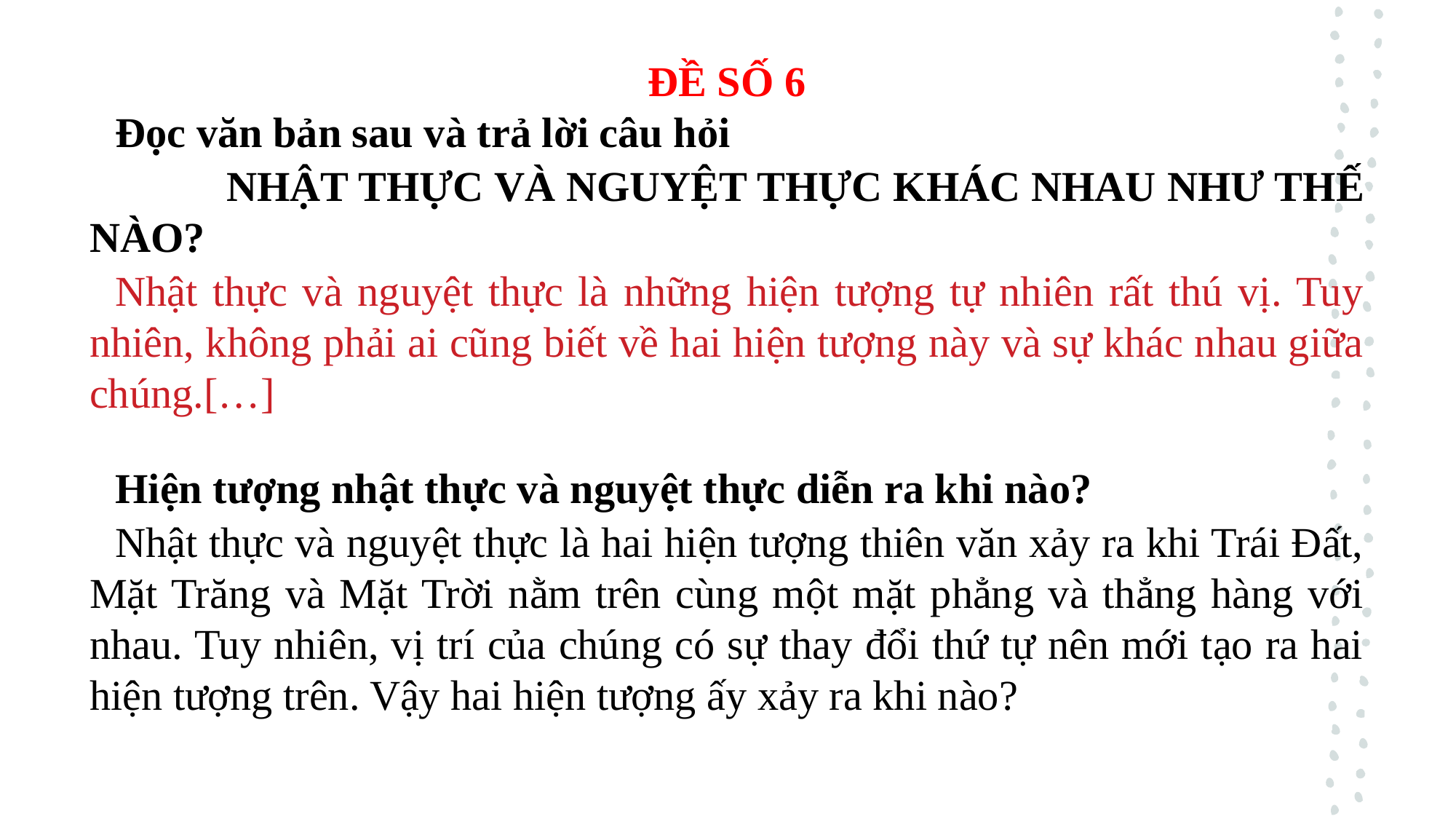

ĐỀ SỐ 6
Đọc văn bản sau và trả lời câu hỏi
          NHẬT THỰC VÀ NGUYỆT THỰC KHÁC NHAU NHƯ THẾ NÀO?
Nhật thực và nguyệt thực là những hiện tượng tự nhiên rất thú vị. Tuy nhiên, không phải ai cũng biết về hai hiện tượng này và sự khác nhau giữa chúng.[…]
Hiện tượng nhật thực và nguyệt thực diễn ra khi nào?
Nhật thực và nguyệt thực là hai hiện tượng thiên văn xảy ra khi Trái Đất, Mặt Trăng và Mặt Trời nằm trên cùng một mặt phẳng và thẳng hàng với nhau. Tuy nhiên, vị trí của chúng có sự thay đổi thứ tự nên mới tạo ra hai hiện tượng trên. Vậy hai hiện tượng ấy xảy ra khi nào?